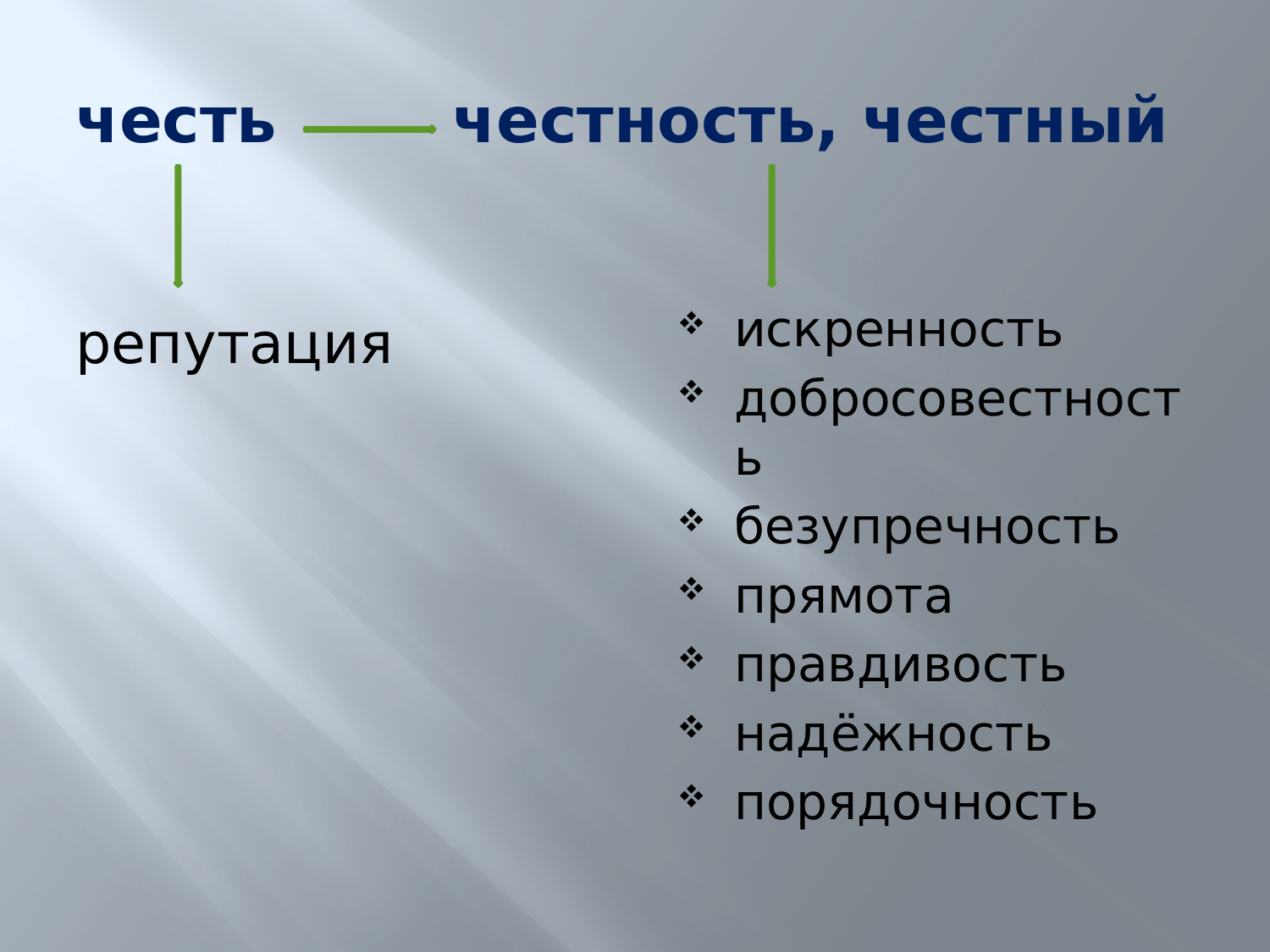

# честь        честность, честный

репутация

искренность
добросовестность
безупречность
прямота
правдивость
надёжность
порядочность